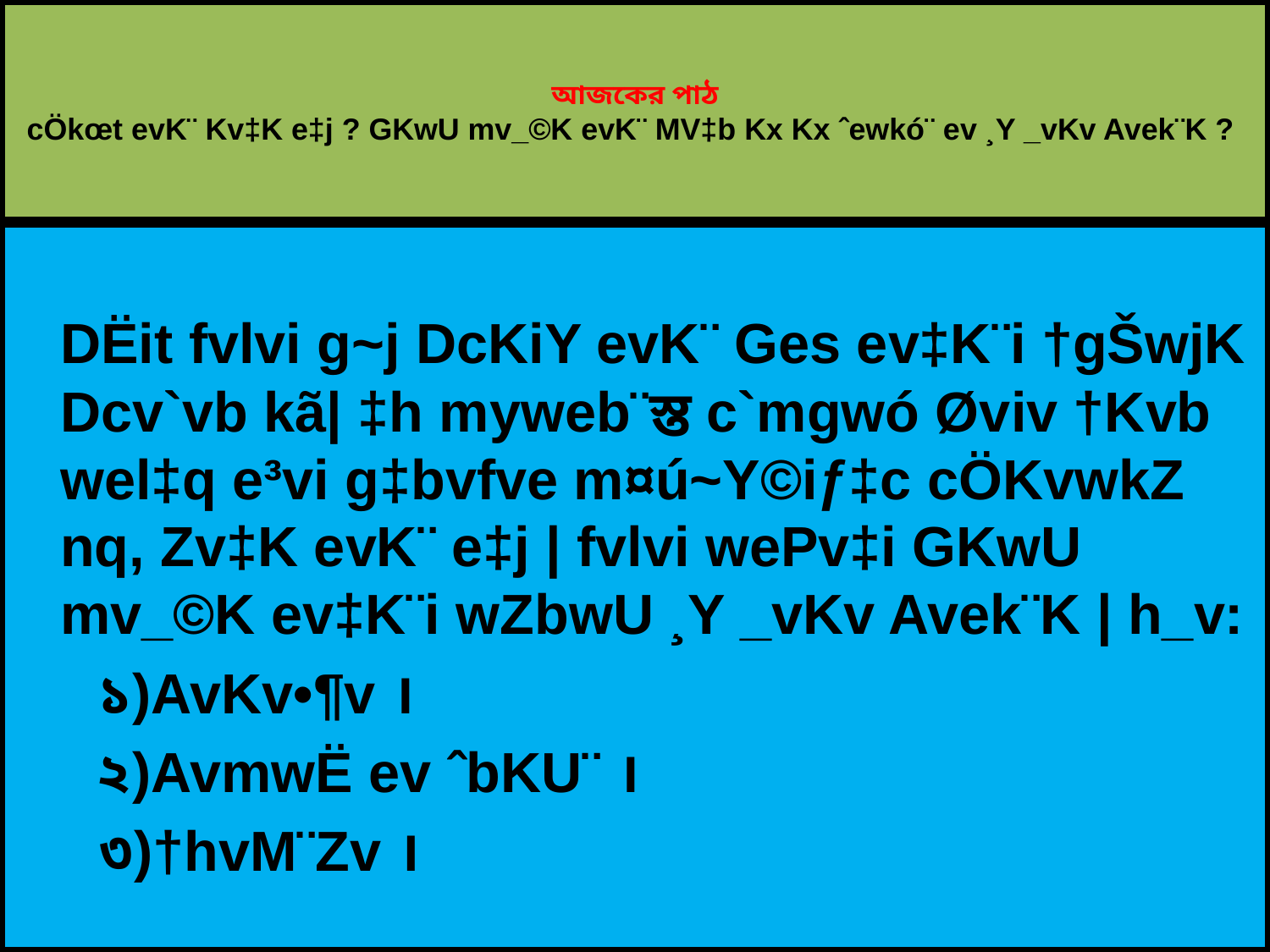

# আজকের পাঠ cÖkœt evK¨ Kv‡K e‡j ? GKwU mv_©K evK¨ MV‡b Kx Kx ˆewkó¨ ev ¸Y _vKv Avek¨K ?

	DËit fvlvi g~j DcKiY evK¨ Ges ev‡K¨i †gŠwjK Dcv`vb kã| ‡h myweb¨স্ত c`mgwó Øviv †Kvb wel‡q e³vi g‡bvfve m¤ú~Y©iƒ‡c cÖKvwkZ nq, Zv‡K evK¨ e‡j | fvlvi wePv‡i GKwU mv_©K ev‡K¨i wZbwU ¸Y _vKv Avek¨K | h_v:
  ১)AvKv•¶v ।
  ২)AvmwË ev ˆbKU¨ ।
	 ৩)†hvM¨Zv ।